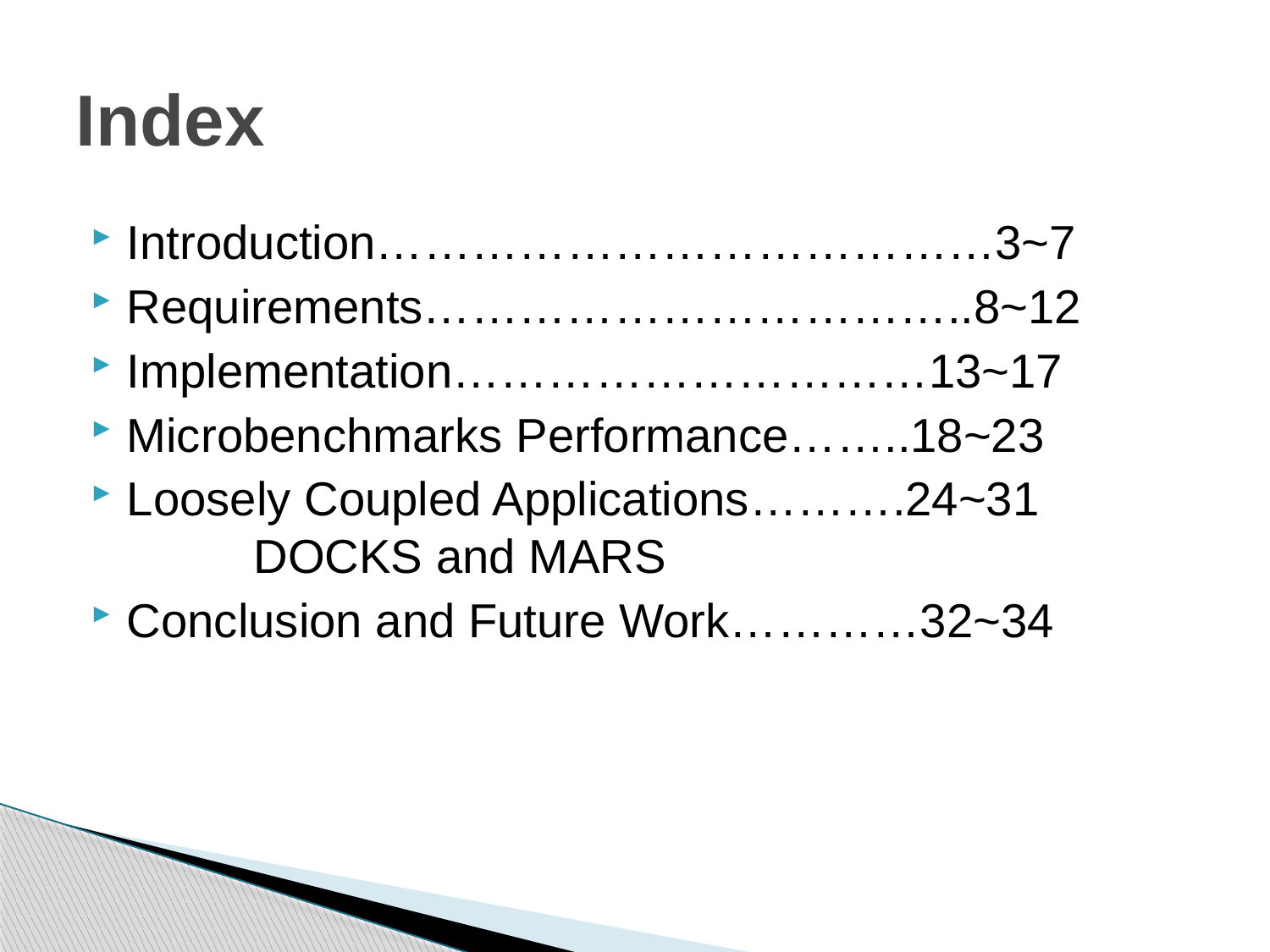

# Index
Introduction…………………………………3~7
Requirements……………………………..8~12
Implementation…………………………13~17
Microbenchmarks Performance……..18~23
Loosely Coupled Applications……….24~31
	DOCKS and MARS
Conclusion and Future Work…………32~34